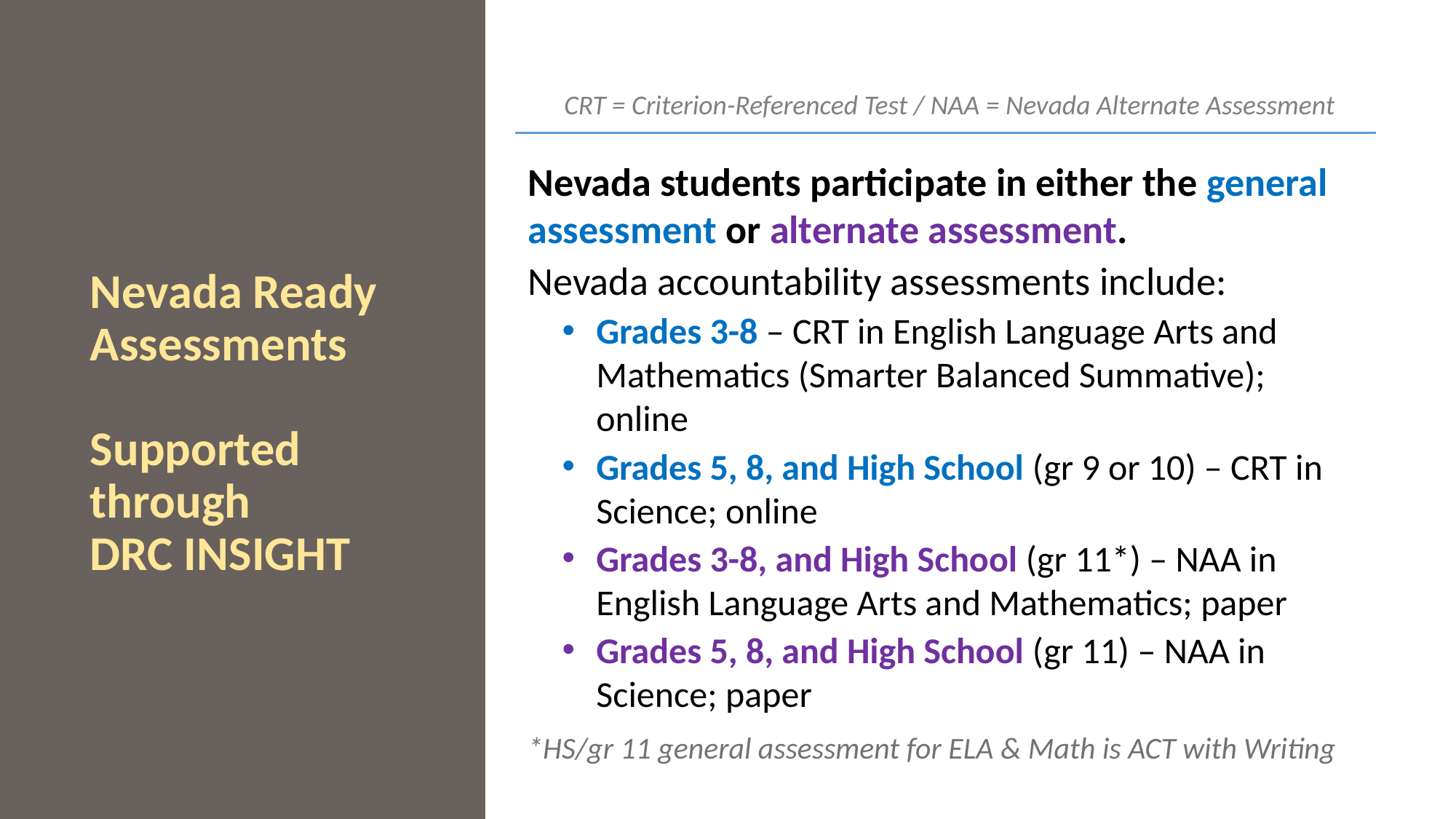

CRT = Criterion-Referenced Test / NAA = Nevada Alternate Assessment
# Nevada Ready Assessments Supported through DRC INSIGHT
Nevada students participate in either the general assessment or alternate assessment.
Nevada accountability assessments include:
Grades 3-8 – CRT in English Language Arts and Mathematics (Smarter Balanced Summative); online
Grades 5, 8, and High School (gr 9 or 10) – CRT in Science; online
Grades 3-8, and High School (gr 11*) – NAA in English Language Arts and Mathematics; paper
Grades 5, 8, and High School (gr 11) – NAA in Science; paper
*HS/gr 11 general assessment for ELA & Math is ACT with Writing